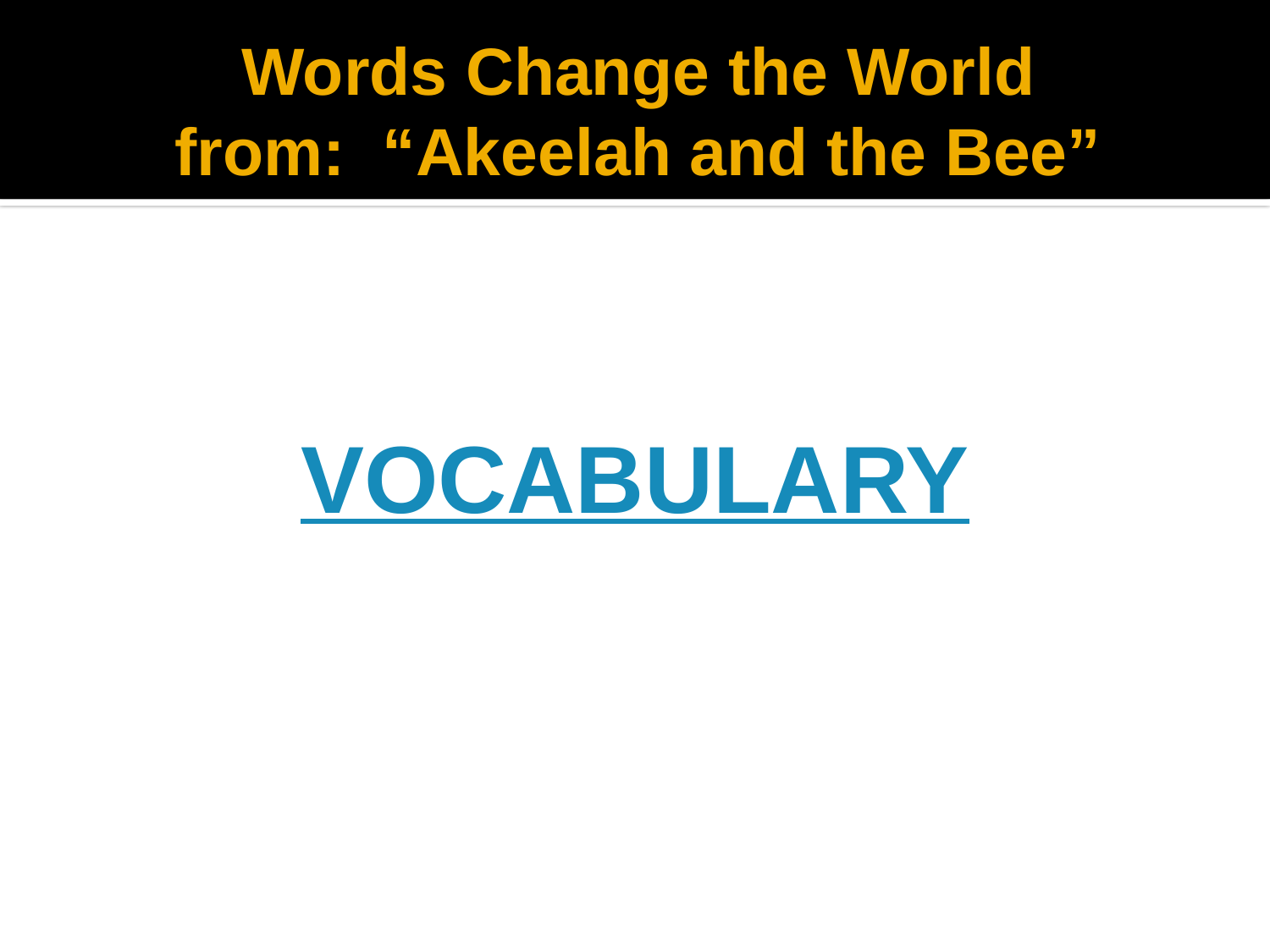

# Words Change the World from:  “Akeelah and the Bee”
VOCABULARY